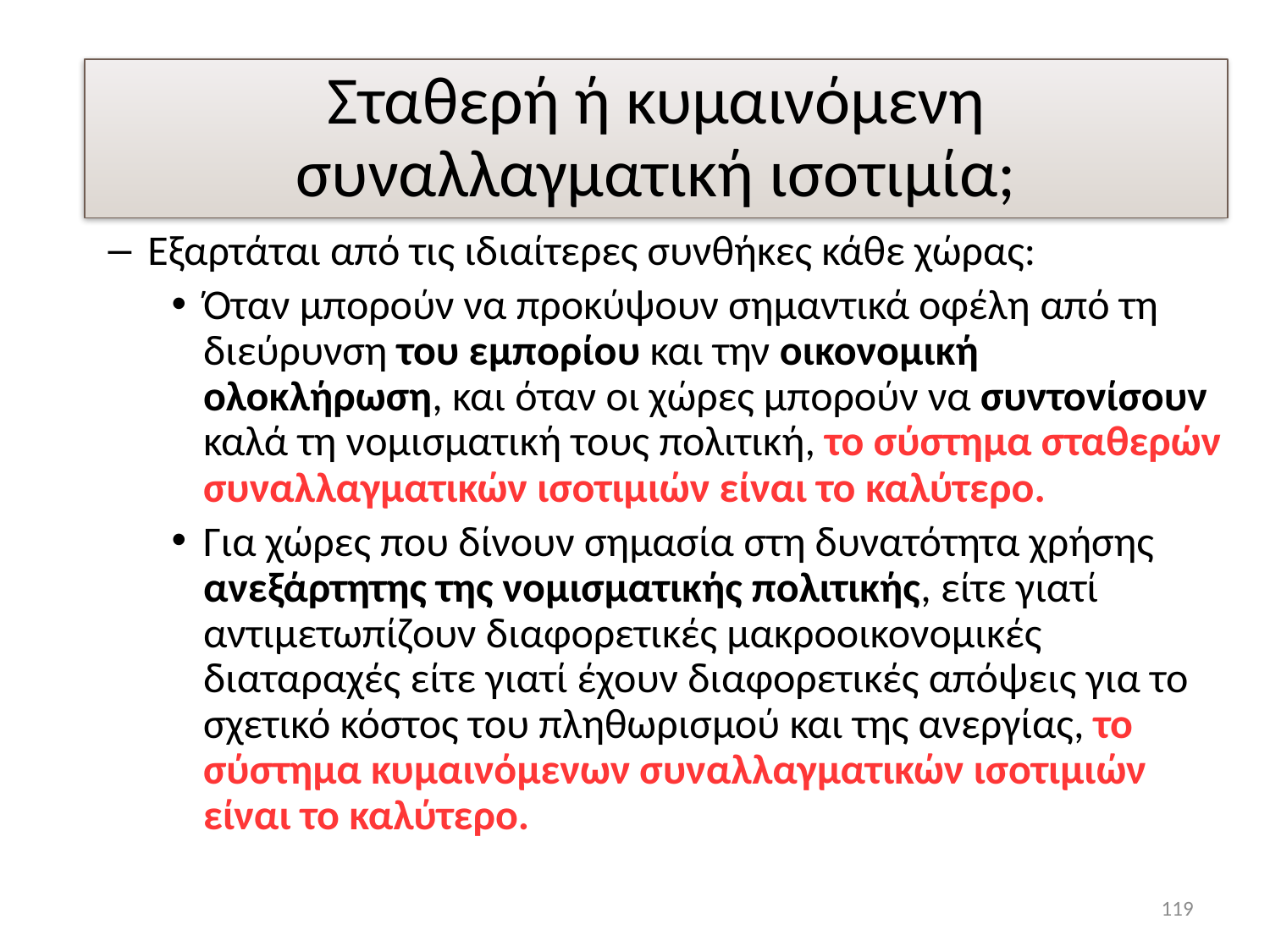

# Σταθερές συναλλαγματικές ισοτιμίες
Σταθερή ή κυμαινόμενη συναλλαγματική ισοτιμία;
Εξαρτάται από τις ιδιαίτερες συνθήκες κάθε χώρας:
Όταν μπορούν να προκύψουν σημαντικά οφέλη από τη διεύρυνση του εμπορίου και την οικονομική ολοκλήρωση, και όταν οι χώρες μπορούν να συντονίσουν καλά τη νομισματική τους πολιτική, το σύστημα σταθερών συναλλαγματικών ισοτιμιών είναι το καλύτερο.
Για χώρες που δίνουν σημασία στη δυνατότητα χρήσης ανεξάρτητης της νομισματικής πολιτικής, είτε γιατί αντιμετωπίζουν διαφορετικές μακροοικονομικές διαταραχές είτε γιατί έχουν διαφορετικές απόψεις για το σχετικό κόστος του πληθωρισμού και της ανεργίας, το σύστημα κυμαινόμενων συναλλαγματικών ισοτιμιών είναι το καλύτερο.
119